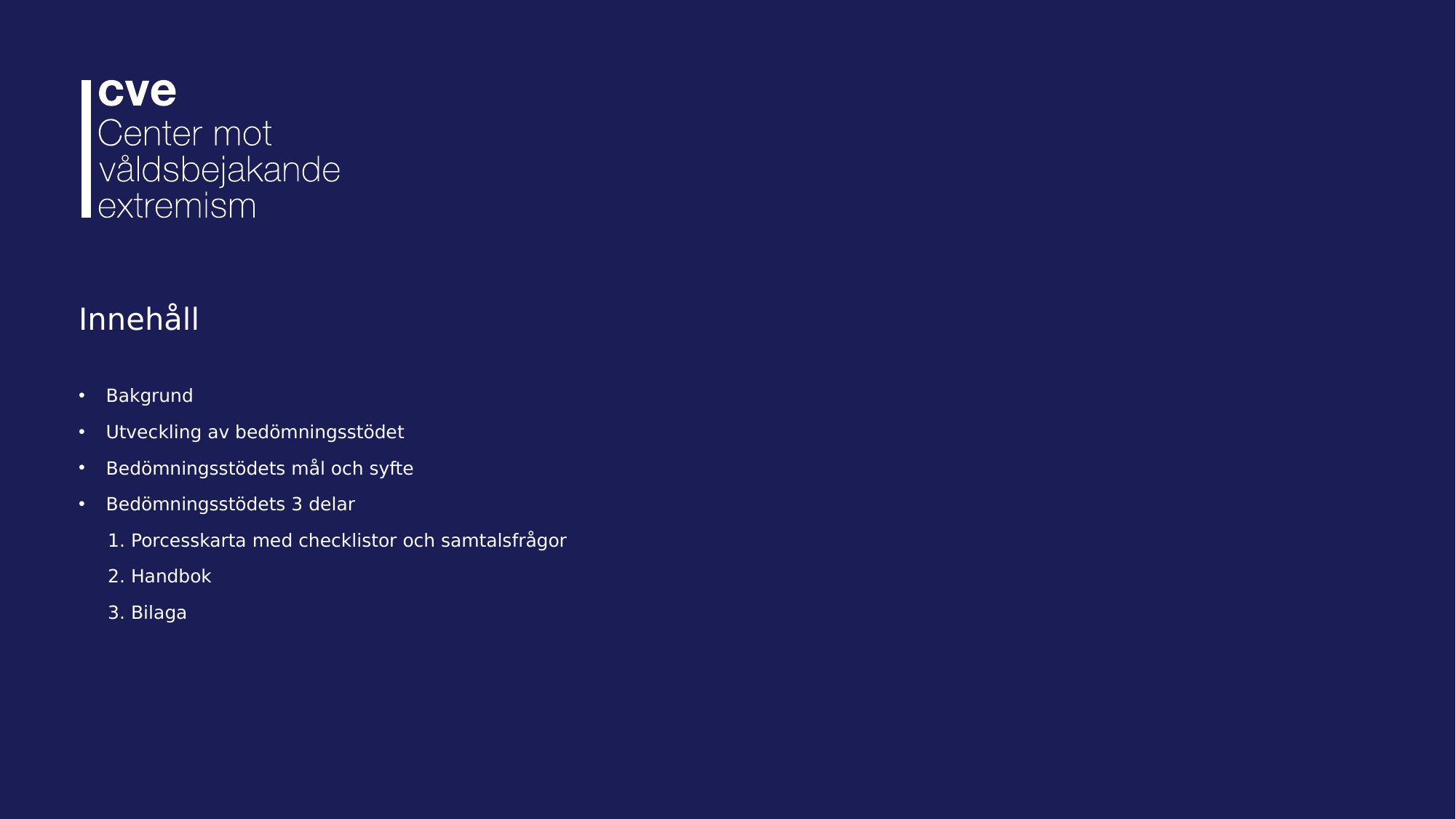

# Innehåll
Bakgrund
Utveckling av bedömningsstödet
Bedömningsstödets mål och syfte
Bedömningsstödets 3 delar
     1. Porcesskarta med checklistor och samtalsfrågor
     2. Handbok
     3. Bilaga